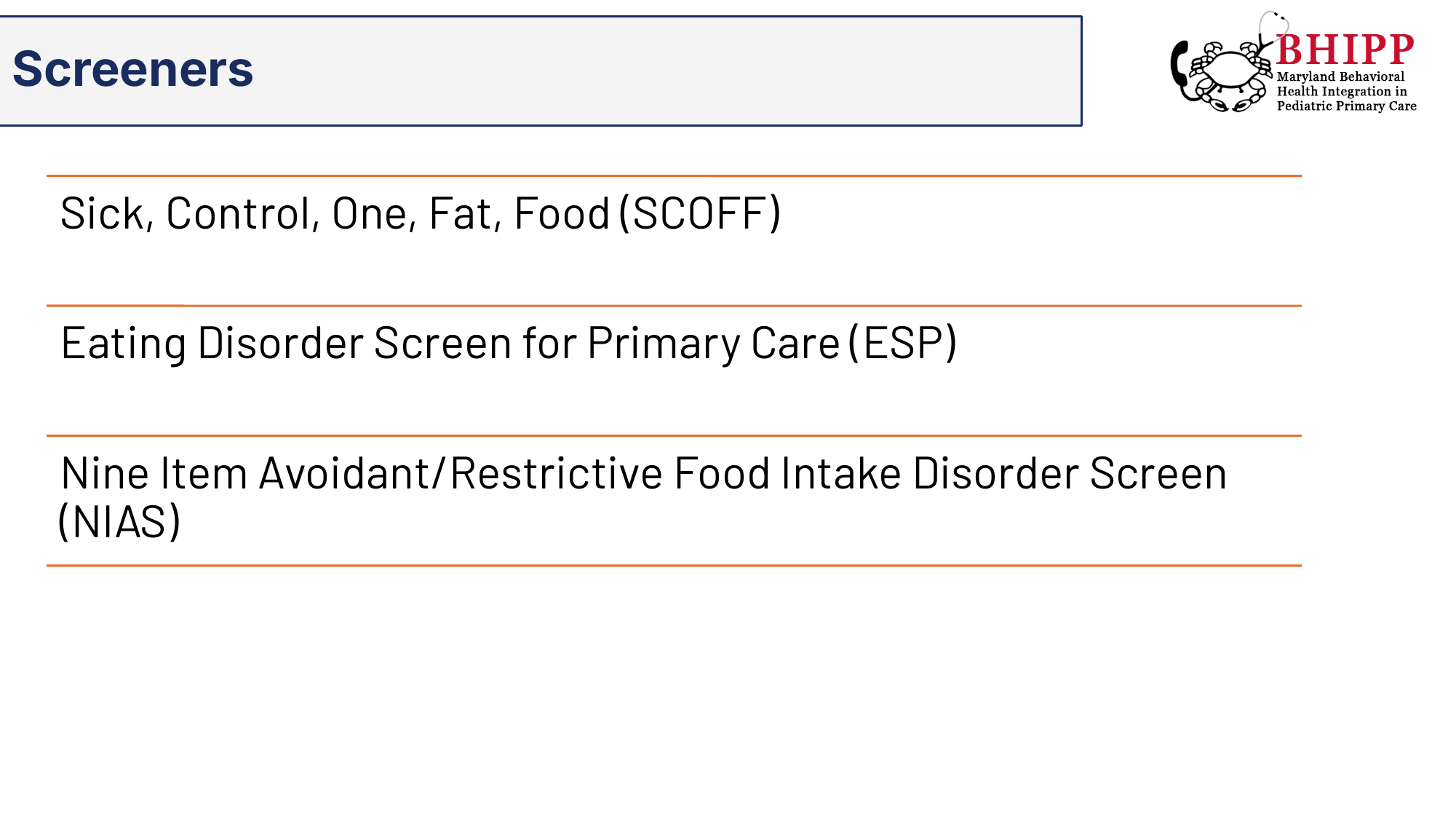

# Screeners
Sick, Control, One, Fat, Food (SCOFF)
Eating Disorder Screen for Primary Care (ESP)
Nine Item Avoidant/Restrictive Food Intake Disorder Screen (NIAS)